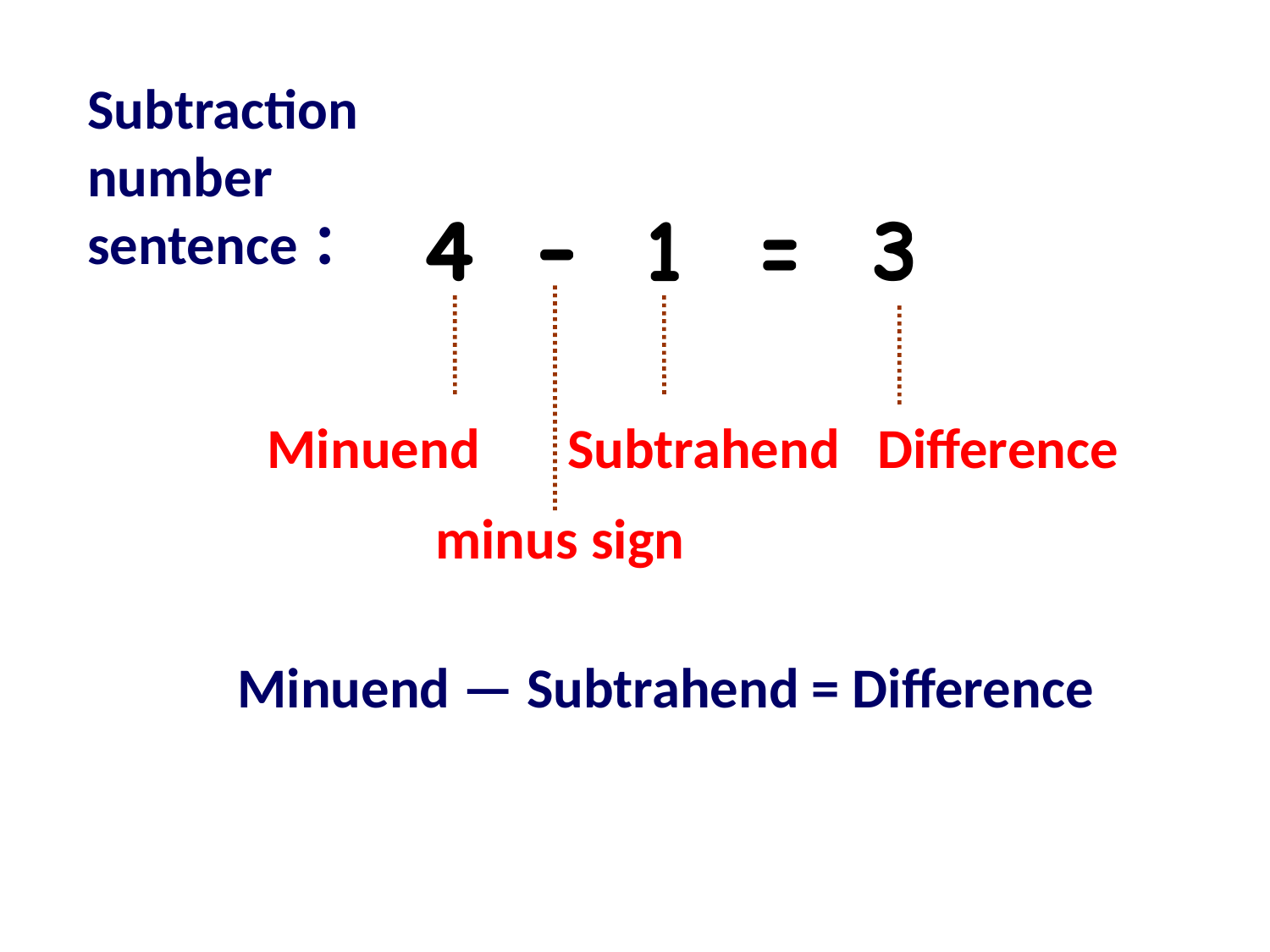

Subtraction number sentence：
           4  –  1  =  3

   minus sign

Subtrahend

Minuend

Difference
Minuend — Subtrahend = Difference